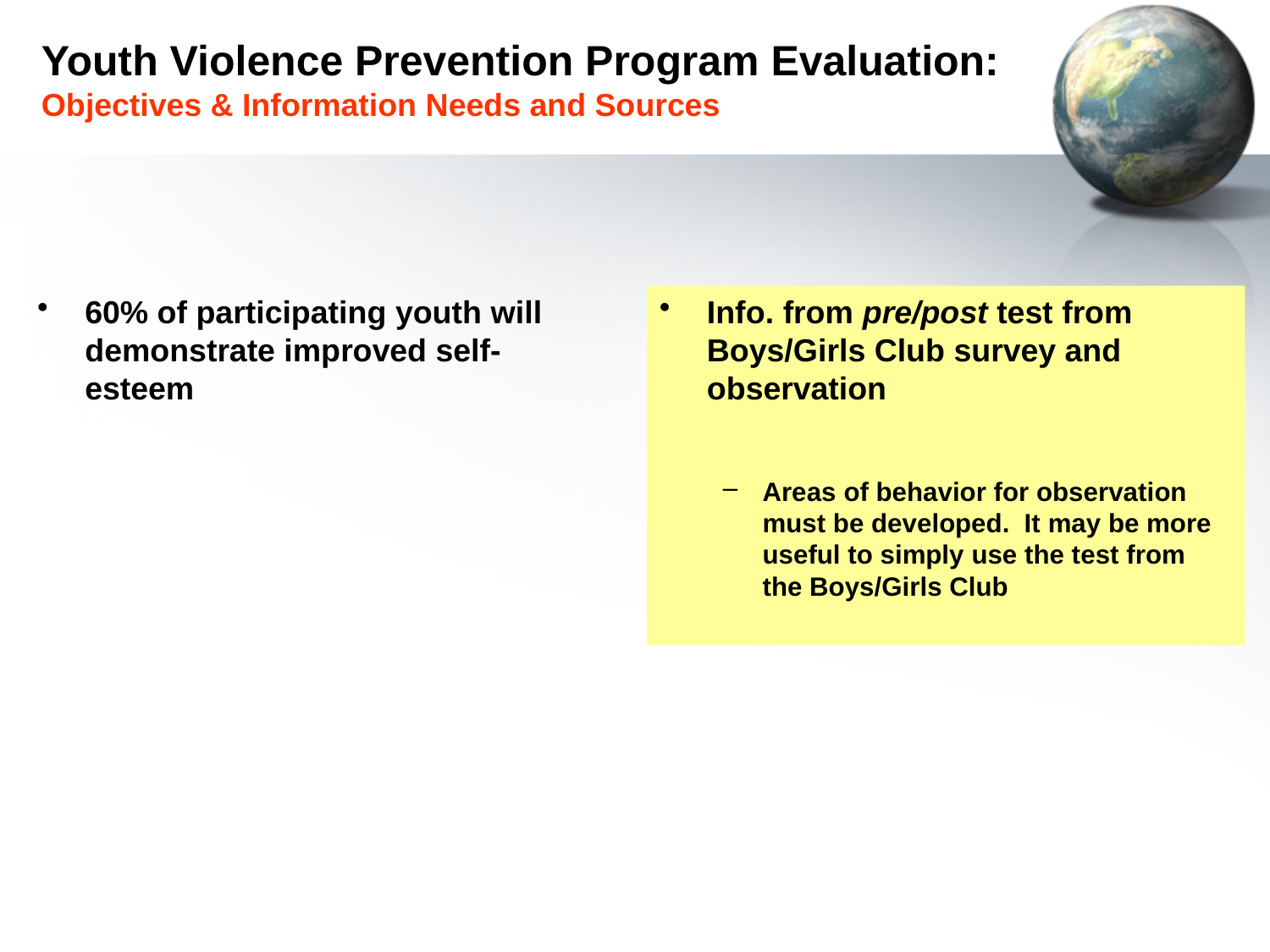

# Youth Violence Prevention Program Evaluation: Objectives & Information Needs and Sources
60% of participating youth will demonstrate improved self-esteem
Info. from pre/post test from Boys/Girls Club survey and observation

Areas of behavior for observation must be developed.  It may be more useful to simply use the test from the Boys/Girls Club